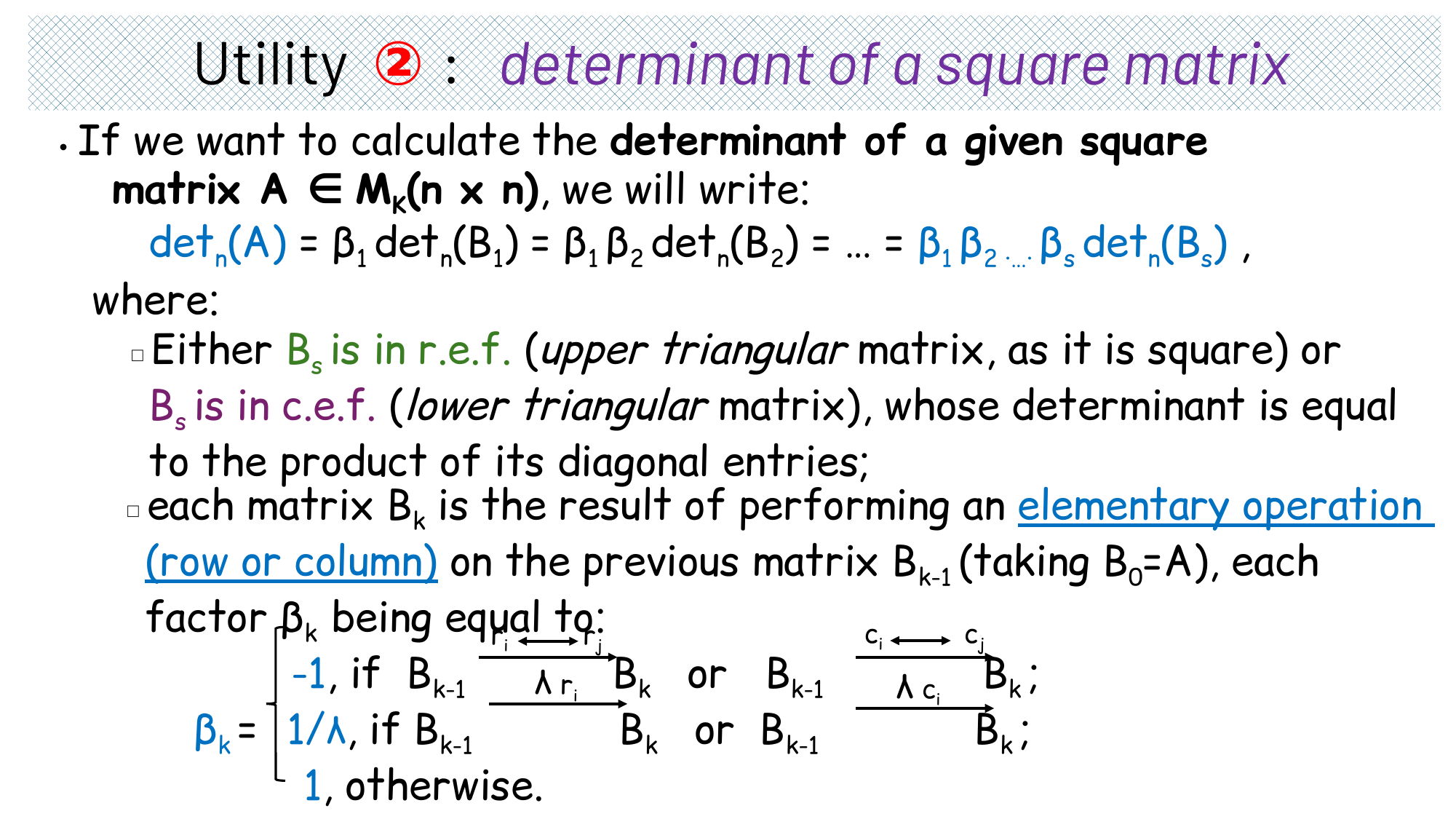

# Utility  ② :   determinant of a square matrix
•  If we want to calculate the determinant of a given square
   matrix A ∈ MK(n x n), we will write:

      detn(A) = β1 detn(B1) = β1 β2 detn(B2) = … = β1 β2 ∙…∙ βs detn(Bs) ,

   where:
    ▫Either Bs is in r.e.f. (upper triangular matrix, as it is square) or
      Bs is in c.e.f. (lower triangular matrix), whose determinant is equal
      to the product of its diagonal entries;

▫each matrix Bk is the result of performing an elementary operation
  (row or column) on the previous matrix Bk-1 (taking B0=A), each
  factor βk  being equal to:
              -1, if  Bk-1            Bk   or   Bk-1             Bk ;
      βk =    1/λ, if Bk-1            Bk   or  Bk-1              Bk ;
               1, otherwise.

          ci          cj
          ri          rj

              λ ri
              λ ci